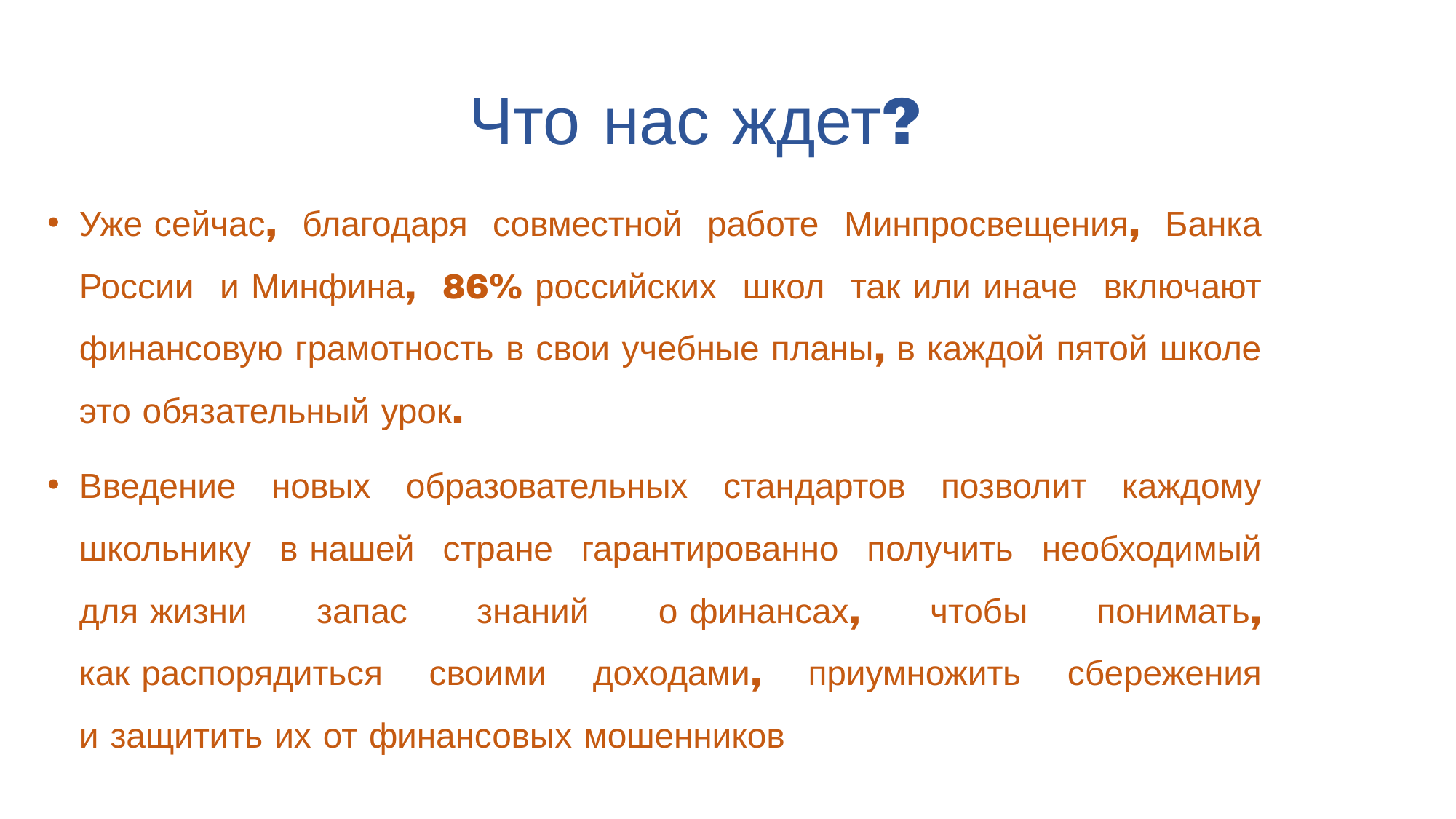

# Что нас ждет?
Уже сейчас, благодаря совместной работе Минпросвещения, Банка России и Минфина, 86% российских школ так или иначе включают финансовую грамотность в свои учебные планы, в каждой пятой школе это обязательный урок.
Введение новых образовательных стандартов позволит каждому школьнику в нашей стране гарантированно получить необходимый для жизни запас знаний о финансах, чтобы понимать, как распорядиться своими доходами, приумножить сбережения и защитить их от финансовых мошенников